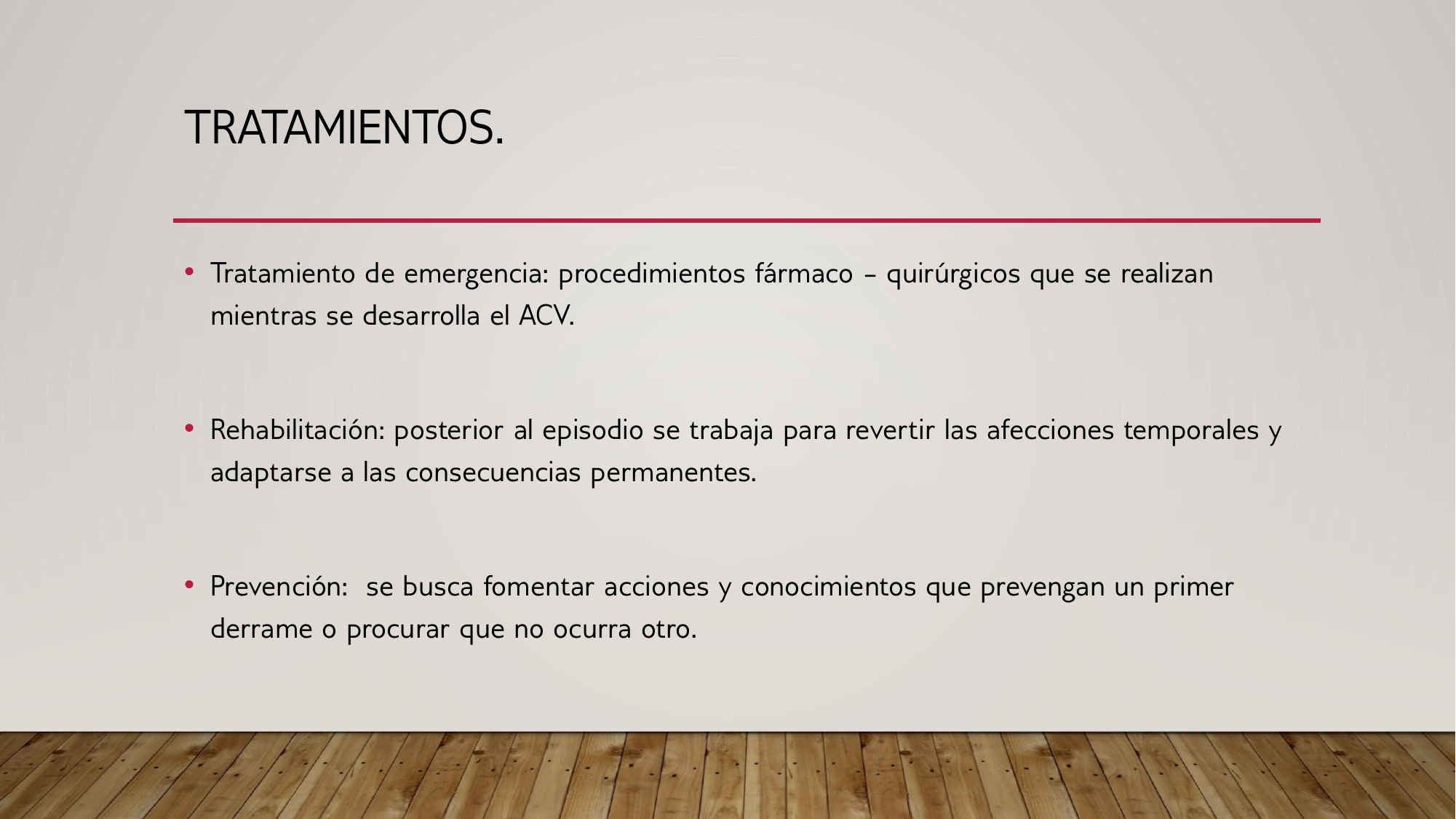

# Tratamientos.
Tratamiento de emergencia: procedimientos fármaco – quirúrgicos que se realizan mientras se desarrolla el ACV.

Rehabilitación: posterior al episodio se trabaja para revertir las afecciones temporales y adaptarse a las consecuencias permanentes.

Prevención:  se busca fomentar acciones y conocimientos que prevengan un primer derrame o procurar que no ocurra otro.